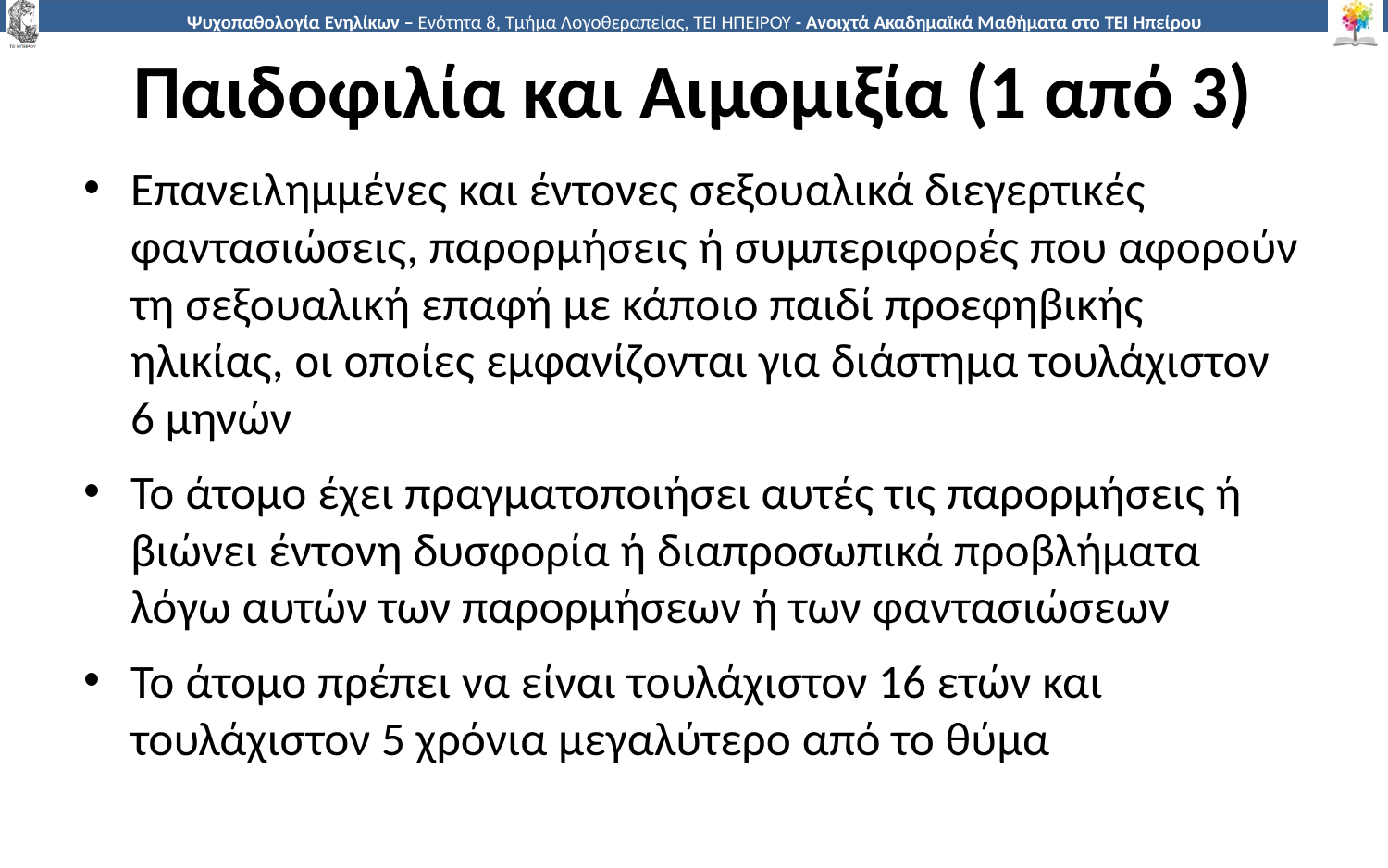

# Παιδοφιλία και Αιμομιξία (1 από 3)
Επανειλημμένες και έντονες σεξουαλικά διεγερτικές φαντασιώσεις, παρορμήσεις ή συμπεριφορές που αφορούν τη σεξουαλική επαφή με κάποιο παιδί προεφηβικής ηλικίας, οι οποίες εμφανίζονται για διάστημα τουλάχιστον 6 μηνών
Το άτομο έχει πραγματοποιήσει αυτές τις παρορμήσεις ή βιώνει έντονη δυσφορία ή διαπροσωπικά προβλήματα λόγω αυτών των παρορμήσεων ή των φαντασιώσεων
Το άτομο πρέπει να είναι τουλάχιστον 16 ετών και τουλάχιστον 5 χρόνια μεγαλύτερο από το θύμα